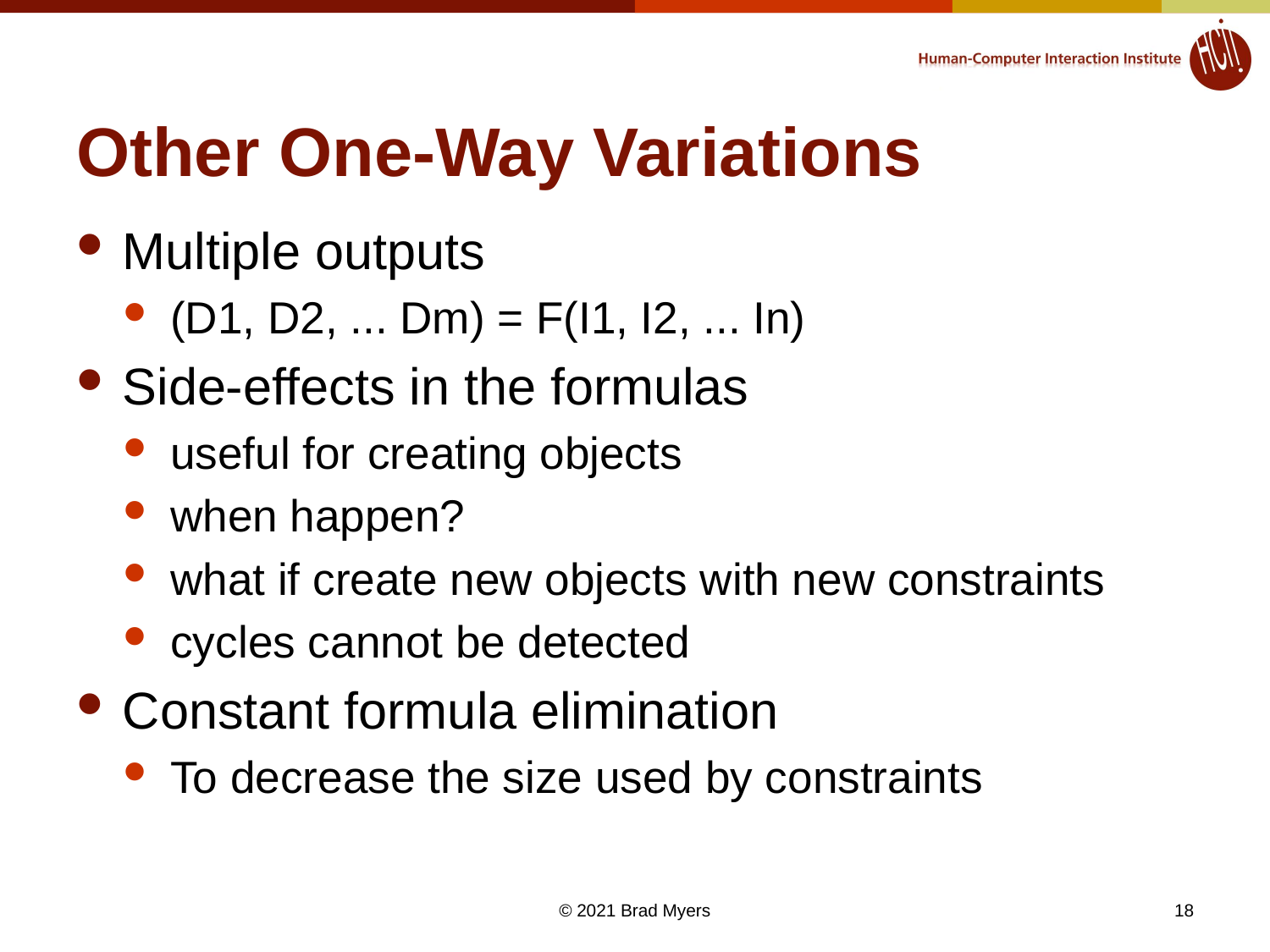

# Other One-Way Variations
Multiple outputs
(D1, D2, ... Dm) = F(I1, I2, ... In)
Side-effects in the formulas
useful for creating objects
when happen?
what if create new objects with new constraints
cycles cannot be detected
Constant formula elimination
To decrease the size used by constraints
18
© 2021 Brad Myers